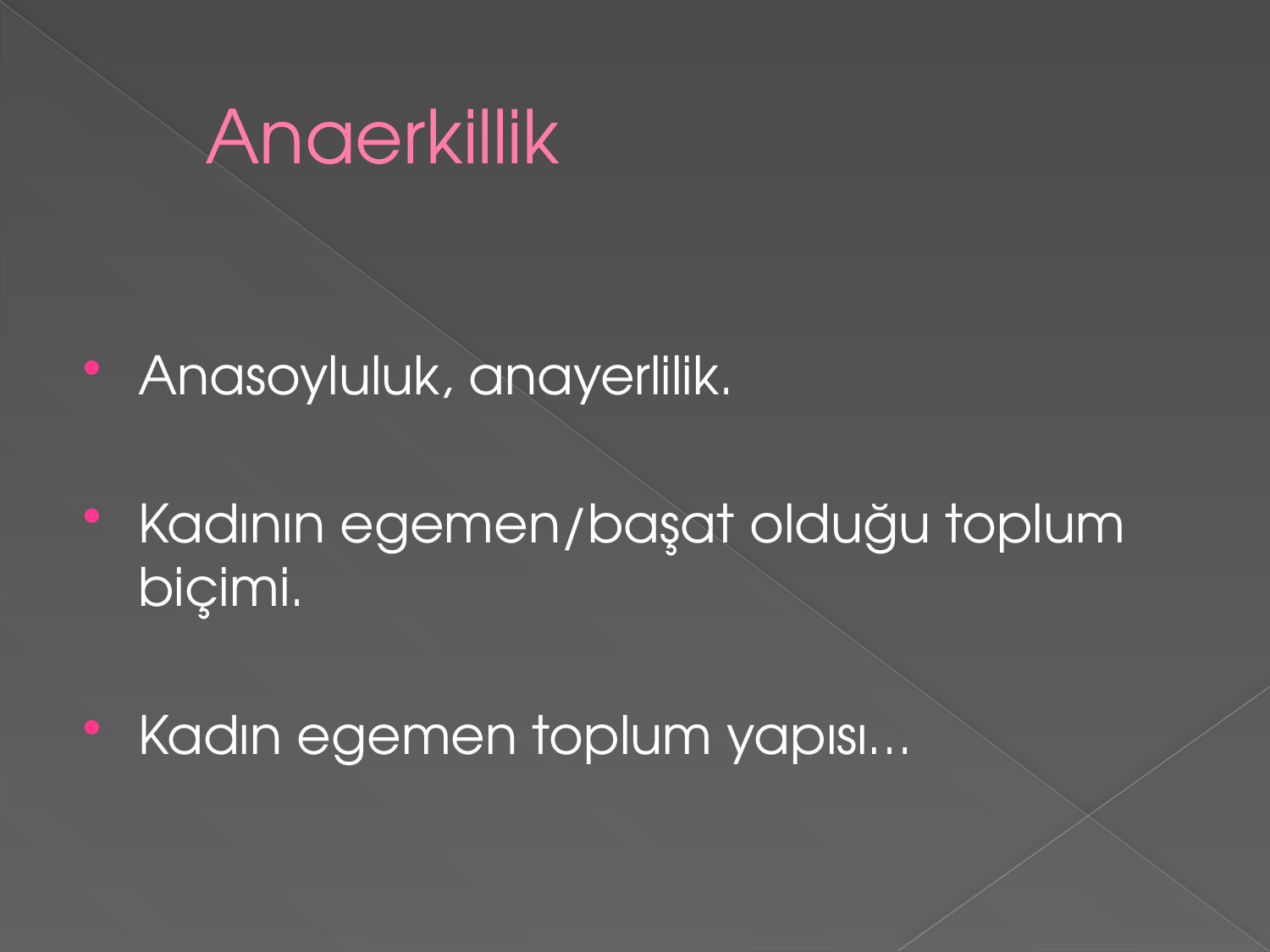

# Anaerkillik

Anasoyluluk, anayerlilik.

Kadının egemen/başat olduğu toplum biçimi.

Kadın egemen toplum yapısı…